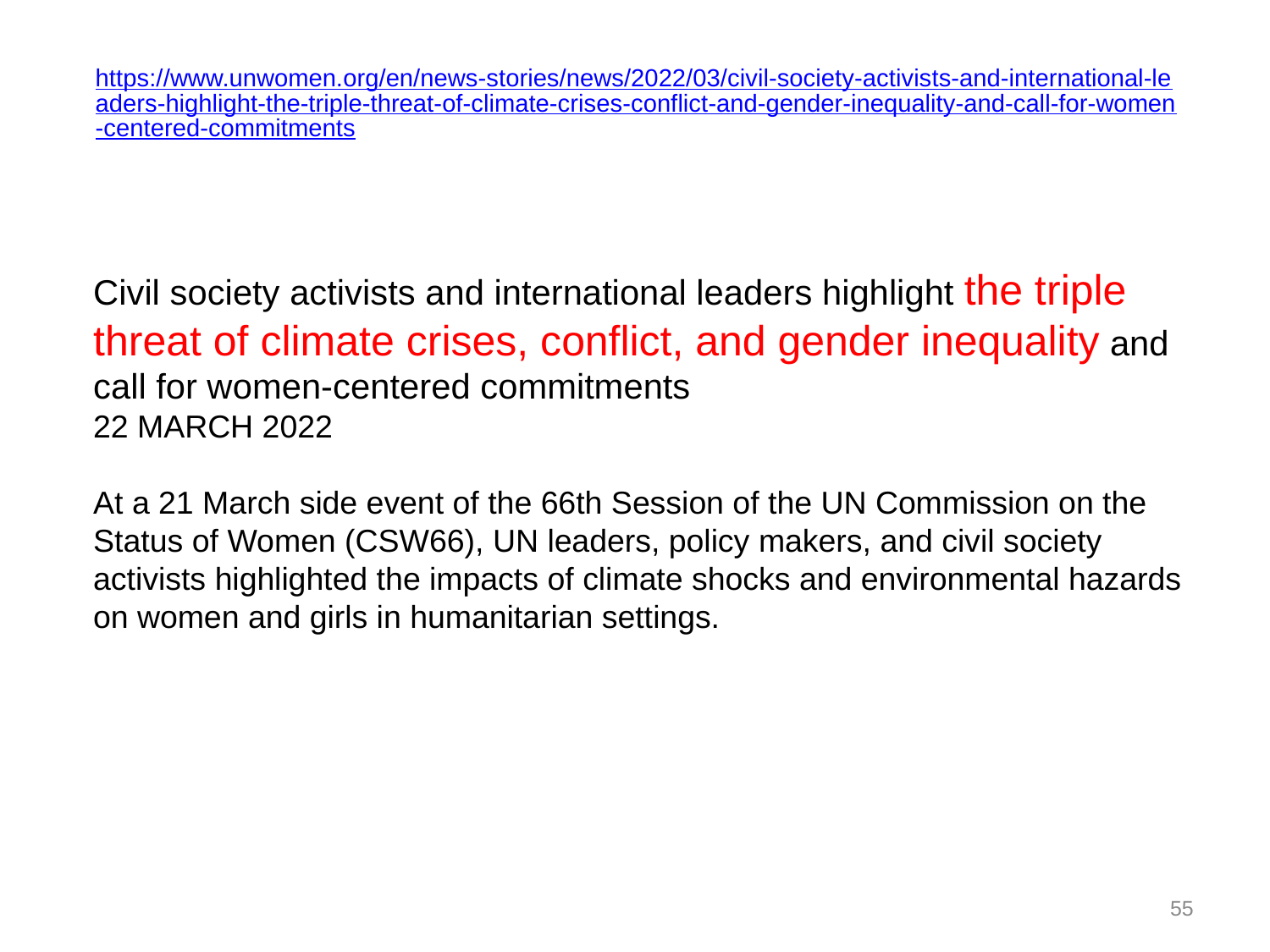

https://www.unwomen.org/en/news-stories/news/2022/03/civil-society-activists-and-international-leaders-highlight-the-triple-threat-of-climate-crises-conflict-and-gender-inequality-and-call-for-women-centered-commitments

Civil society activists and international leaders highlight the triple threat of climate crises, conflict, and gender inequality and call for women-centered commitments
22 MARCH 2022

At a 21 March side event of the 66th Session of the UN Commission on the Status of Women (CSW66), UN leaders, policy makers, and civil society activists highlighted the impacts of climate shocks and environmental hazards on women and girls in humanitarian settings.
55